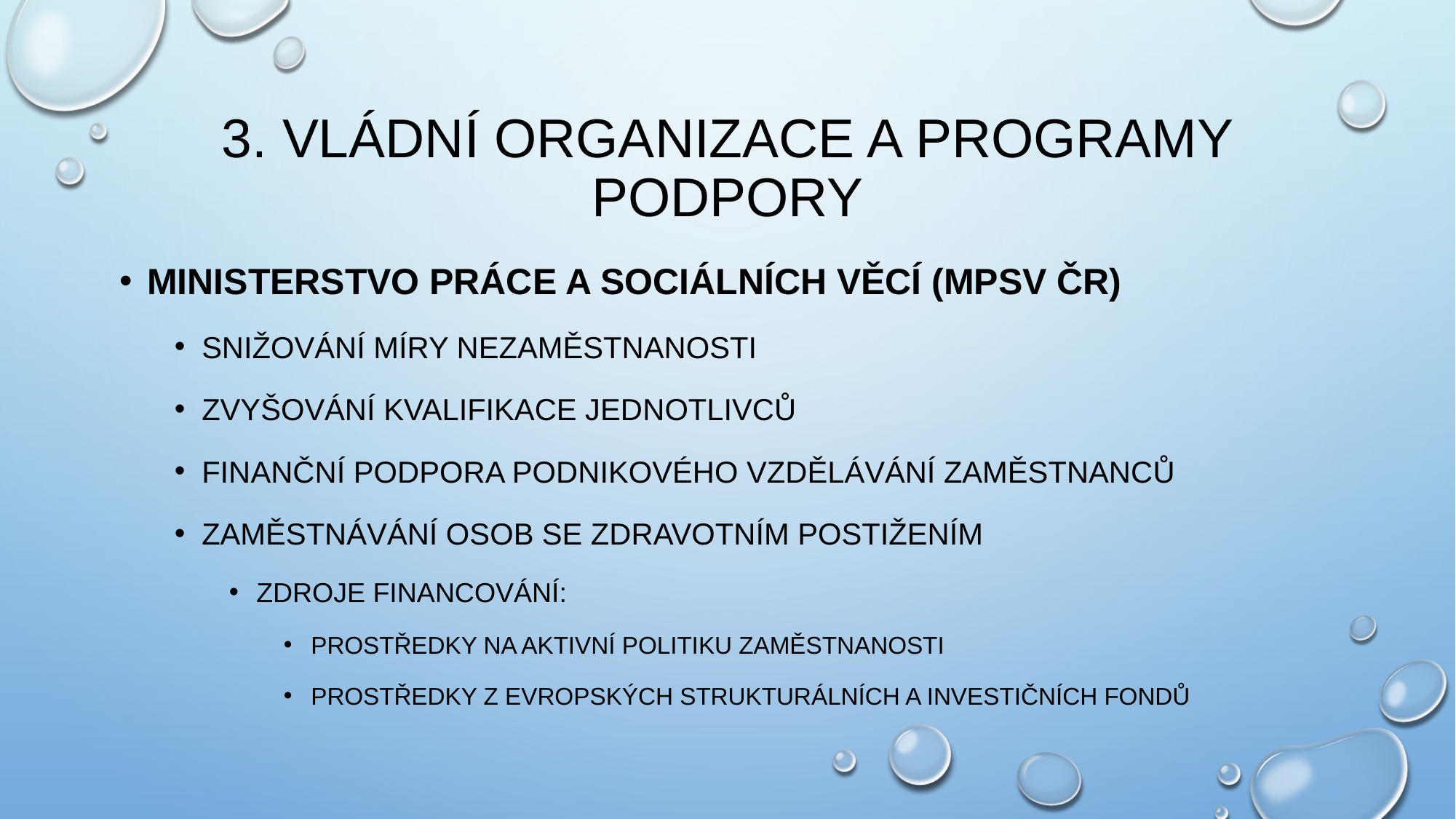

# 3. Vládní organizace a programy podpory
Ministerstvo práce a sociálních věcí (mpsv čr)
Snižování míry nezaměstnanosti
Zvyšování kvalifikace jednotlivců
Finanční podpora podnikového vzdělávání zaměstnanců
Zaměstnávání osob se zdravotním postižením
Zdroje financování:
Prostředky na aktivní politiku zaměstnanosti
Prostředky z evropských strukturálních a investičních fondů